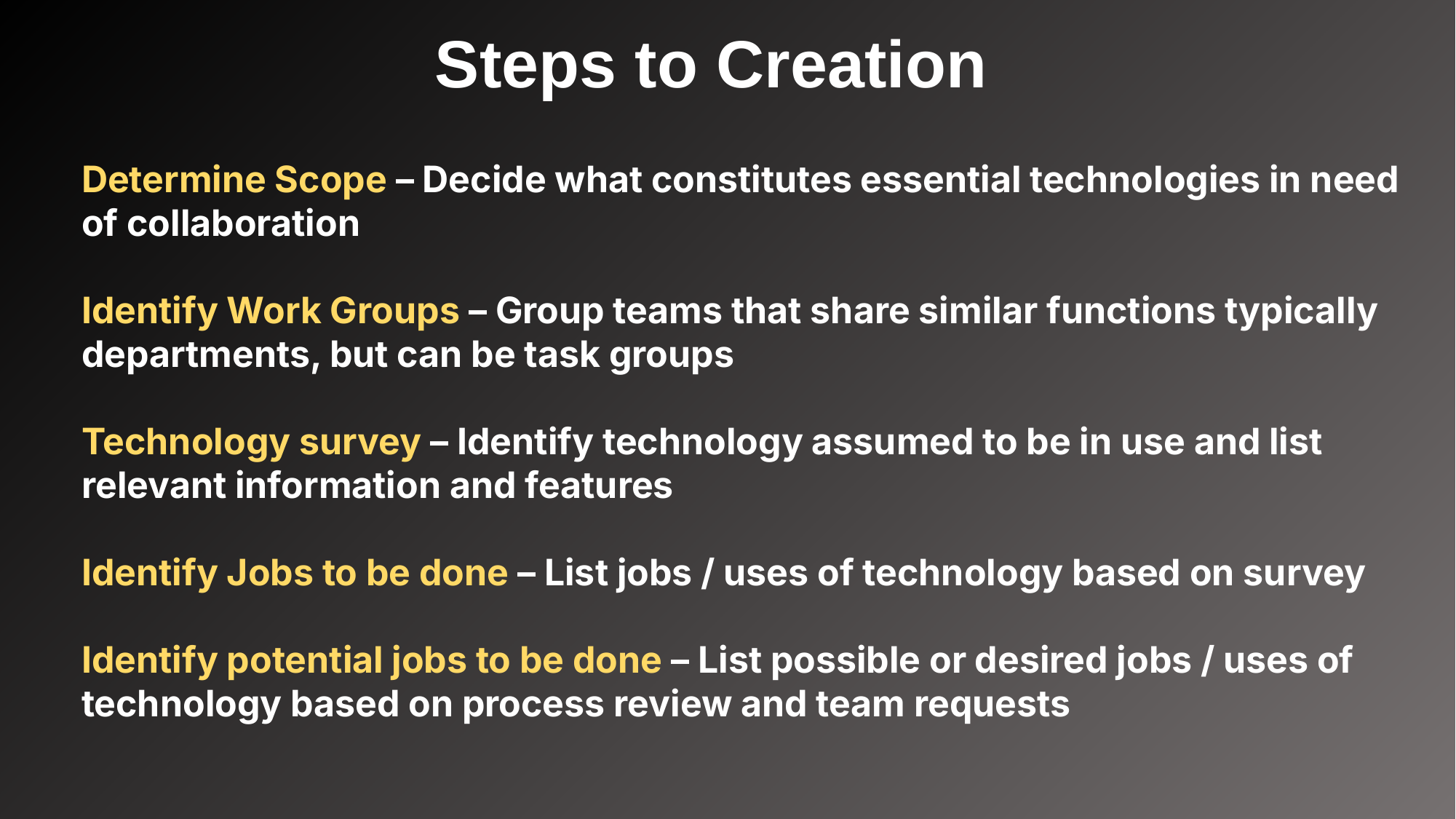

Steps to Creation
Determine Scope – Decide what constitutes essential technologies in need of collaboration

Identify Work Groups – Group teams that share similar functions typically departments, but can be task groups

Technology survey – Identify technology assumed to be in use and list relevant information and features

Identify Jobs to be done – List jobs / uses of technology based on survey

Identify potential jobs to be done – List possible or desired jobs / uses of technology based on process review and team requests